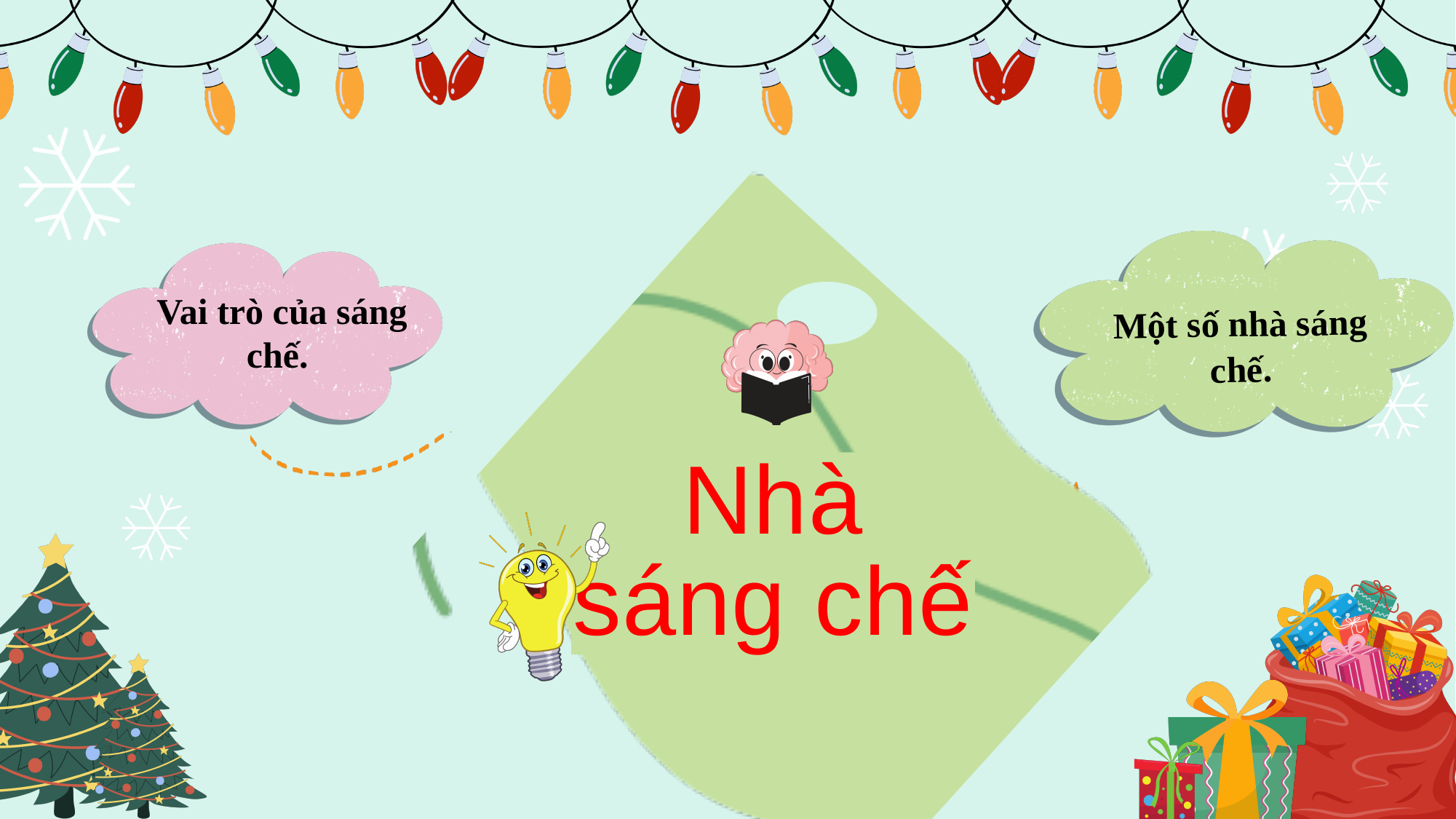

Một số nhà sáng chế.

Vai trò của sáng chế.

Nhà sáng chế